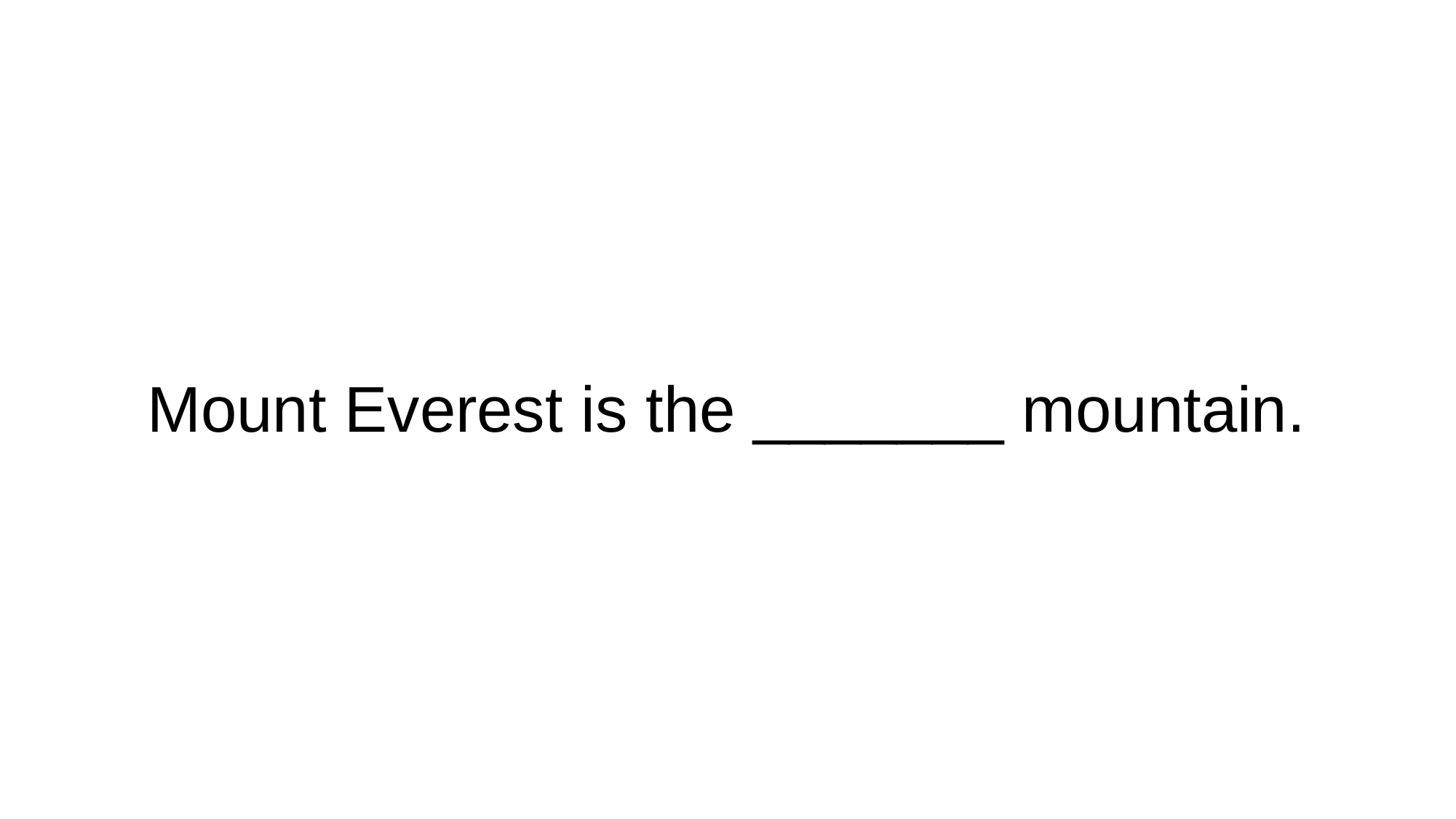

# Mount Everest is the _______ mountain.